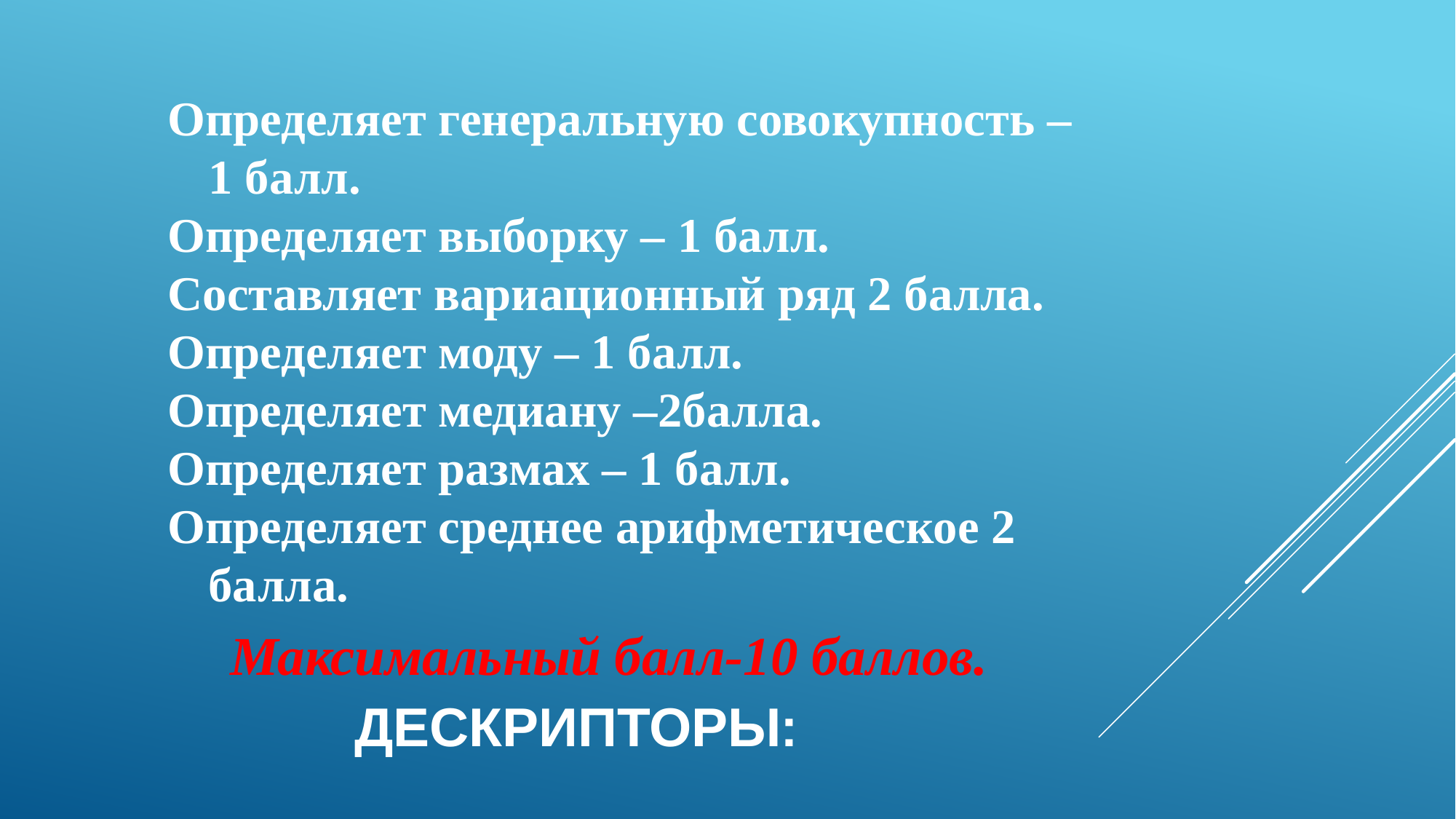

Определяет генеральную совокупность – 1 балл.
Определяет выборку – 1 балл.
Составляет вариационный ряд 2 балла.
Определяет моду – 1 балл.
Определяет медиану –2балла.
Определяет размах – 1 балл.
Определяет среднее арифметическое 2 балла.
Максимальный балл-10 баллов.
# Дескрипторы: